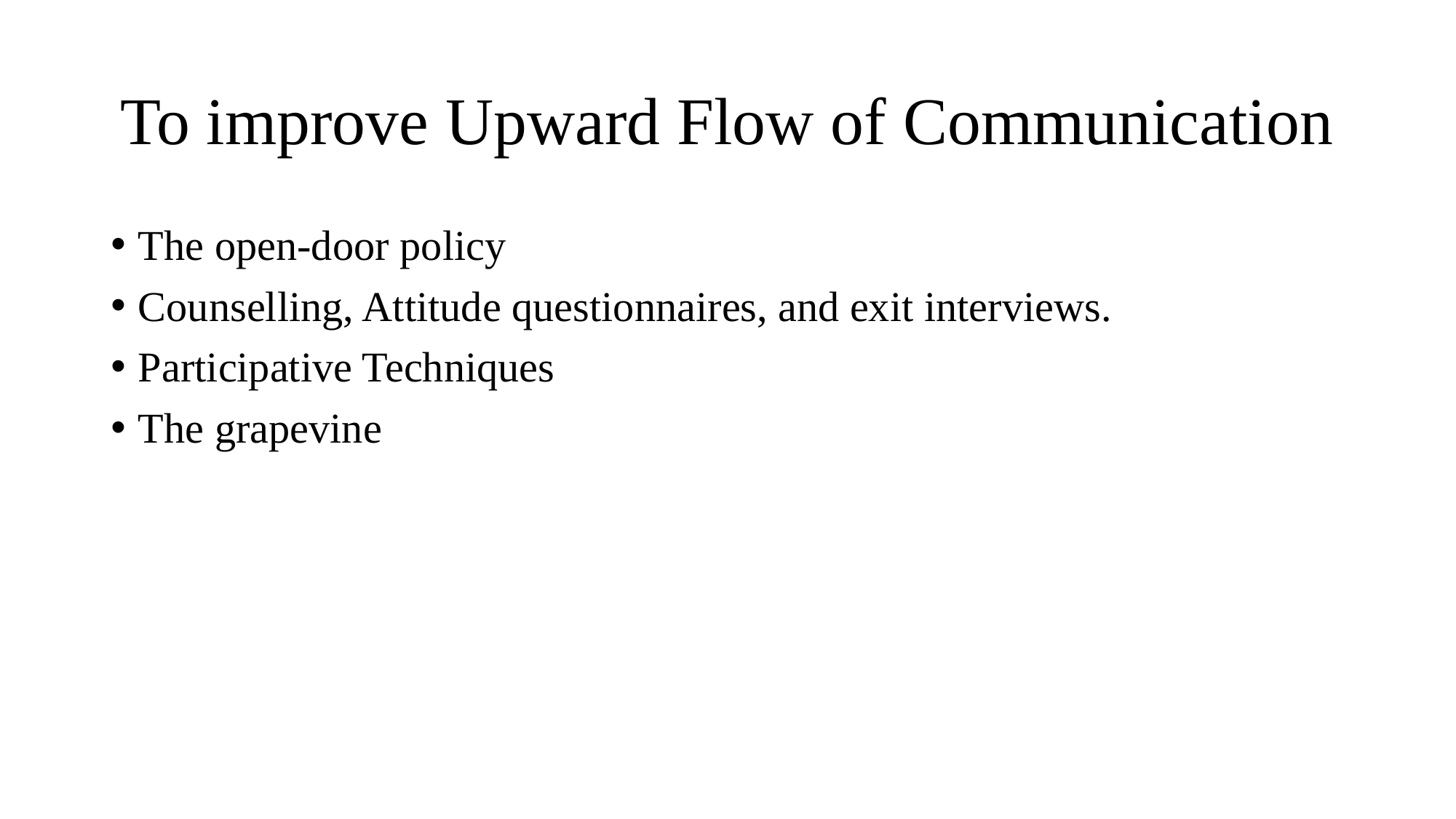

# To improve Upward Flow of Communication
The open-door policy
Counselling, Attitude questionnaires, and exit interviews.
Participative Techniques
The grapevine